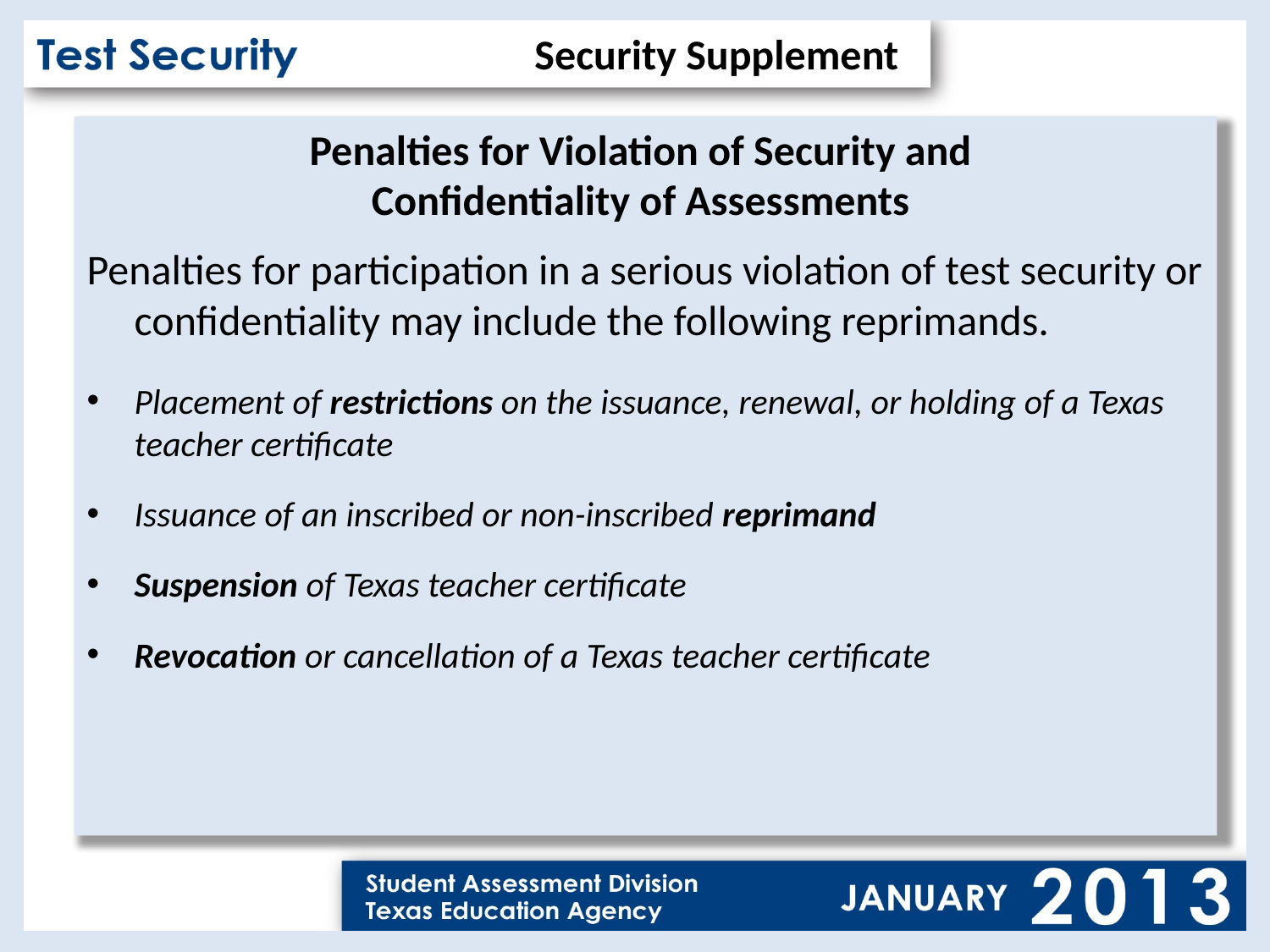

Security Supplement
Penalties for Violation of Security and
Confidentiality of Assessments

Penalties for participation in a serious violation of test security or confidentiality may include the following reprimands.

Placement of restrictions on the issuance, renewal, or holding of a Texas teacher certificate
Issuance of an inscribed or non-inscribed reprimand
Suspension of Texas teacher certificate
Revocation or cancellation of a Texas teacher certificate